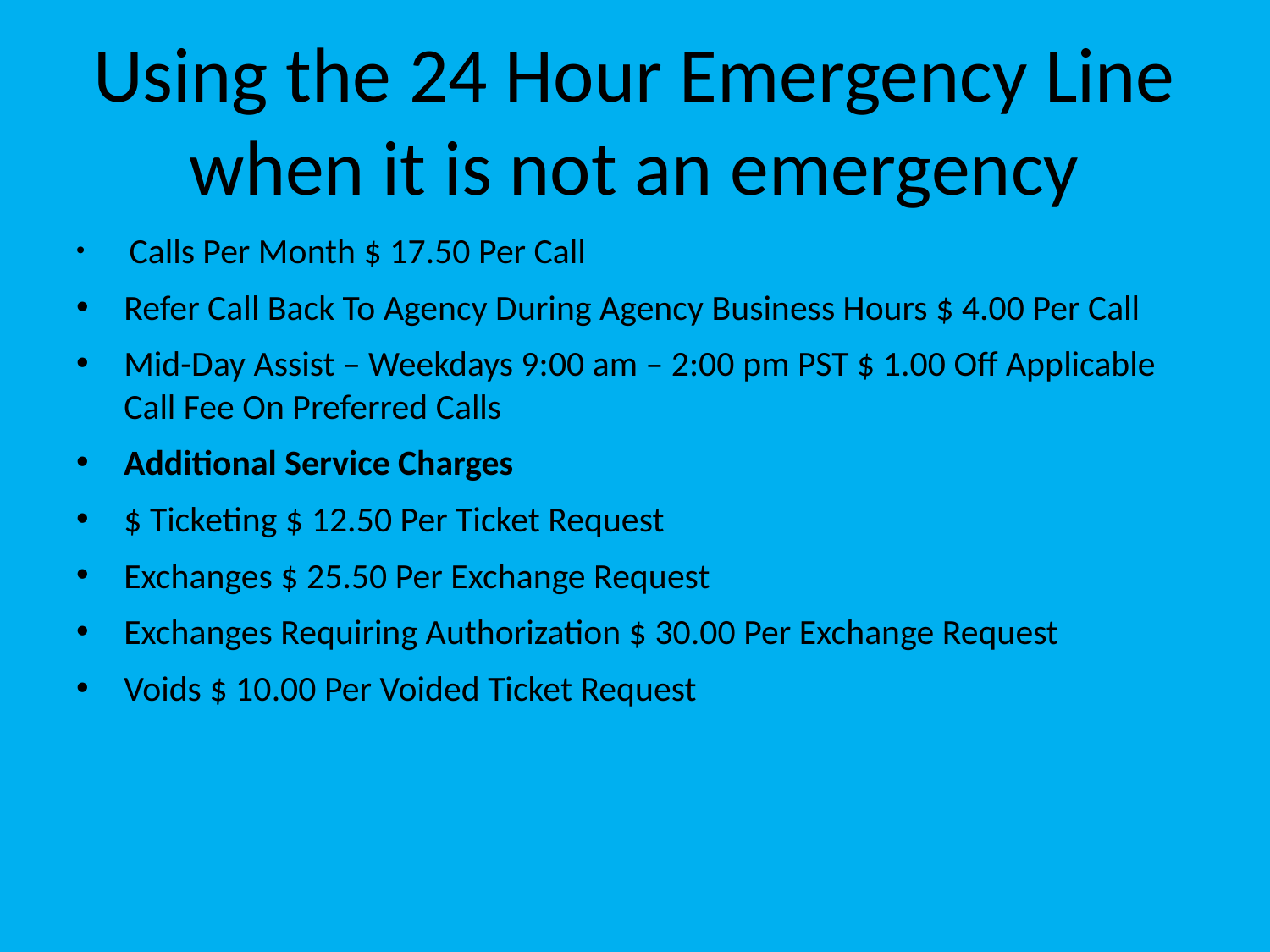

# Using the 24 Hour Emergency Line when it is not an emergency
 Calls Per Month $ 17.50 Per Call
Refer Call Back To Agency During Agency Business Hours $ 4.00 Per Call
Mid-Day Assist – Weekdays 9:00 am – 2:00 pm PST $ 1.00 Off Applicable Call Fee On Preferred Calls
Additional Service Charges
$ Ticketing $ 12.50 Per Ticket Request
Exchanges $ 25.50 Per Exchange Request
Exchanges Requiring Authorization $ 30.00 Per Exchange Request
Voids $ 10.00 Per Voided Ticket Request